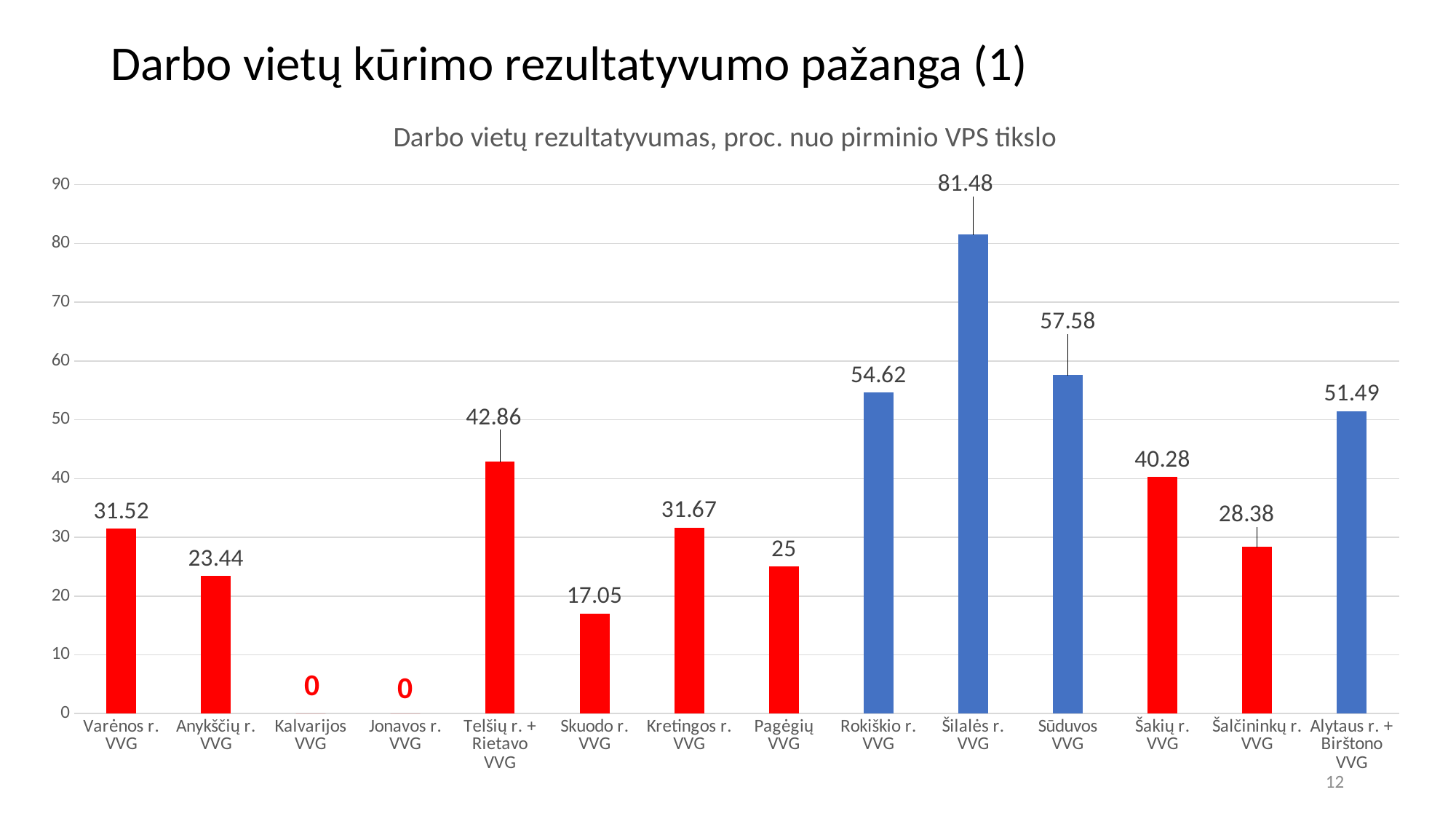

# Darbo vietų kūrimo rezultatyvumo pažanga (1)

### Chart:

| Category | Darbo vietų rezultatyvumas, proc. nuo pirminio VPS tikslo |
|---|---|
| Varėnos r. VVG | 31.52 |
| Anykščių r. VVG | 23.44 |
| Kalvarijos VVG | 0.0 |
| Jonavos r. VVG | 0.0 |
| Telšių r. + Rietavo VVG | 42.86 |
| Skuodo r. VVG | 17.05 |
| Kretingos r. VVG | 31.67 |
| Pagėgių VVG | 25.0 |
| Rokiškio r. VVG | 54.62 |
| Šilalės r. VVG | 81.48 |
| Sūduvos VVG | 57.58 |
| Šakių r. VVG | 40.28 |
| Šalčininkų r. VVG | 28.38 |
| Alytaus r. + Birštono VVG | 51.49 |
12